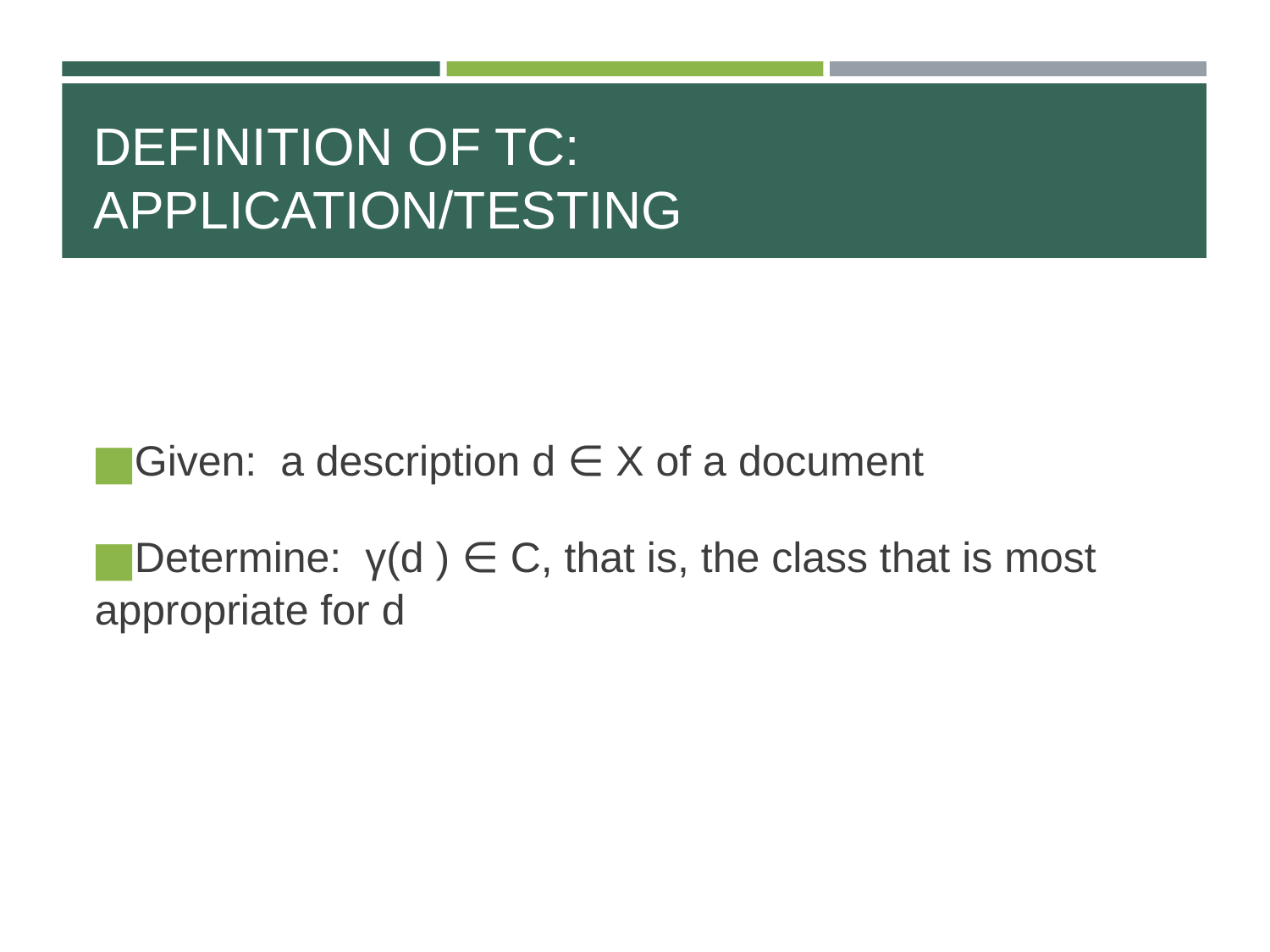

# DEFINITION OF TC: APPLICATION/TESTING
Given:  a description d ∈ X of a document

Determine:  γ(d ) ∈ C, that is, the class that is most appropriate for d